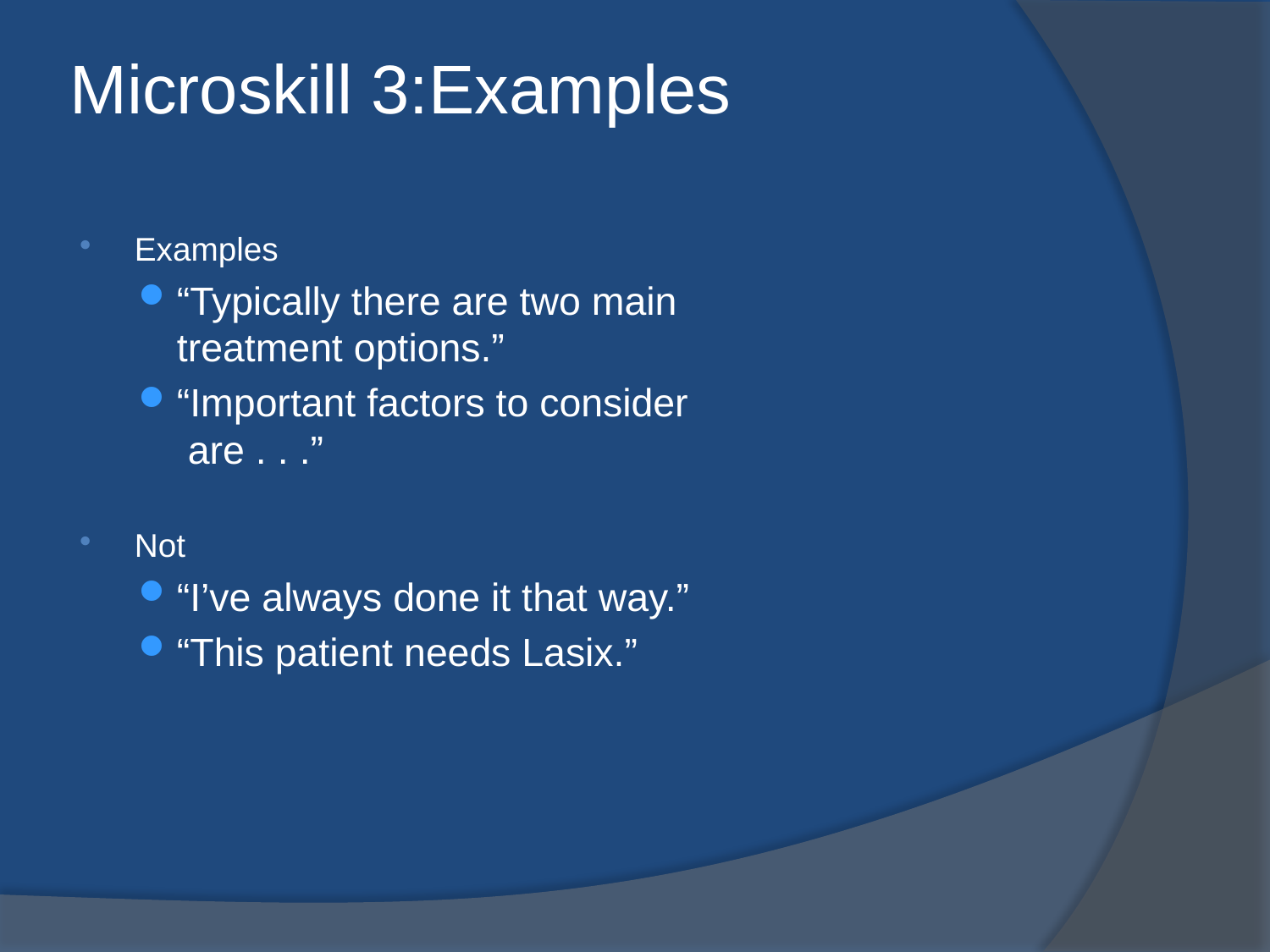

# Microskill 3:Examples
Examples
“Typically there are two main treatment options.”
“Important factors to consider
 are . . .”

Not
“I’ve always done it that way.”
“This patient needs Lasix.”